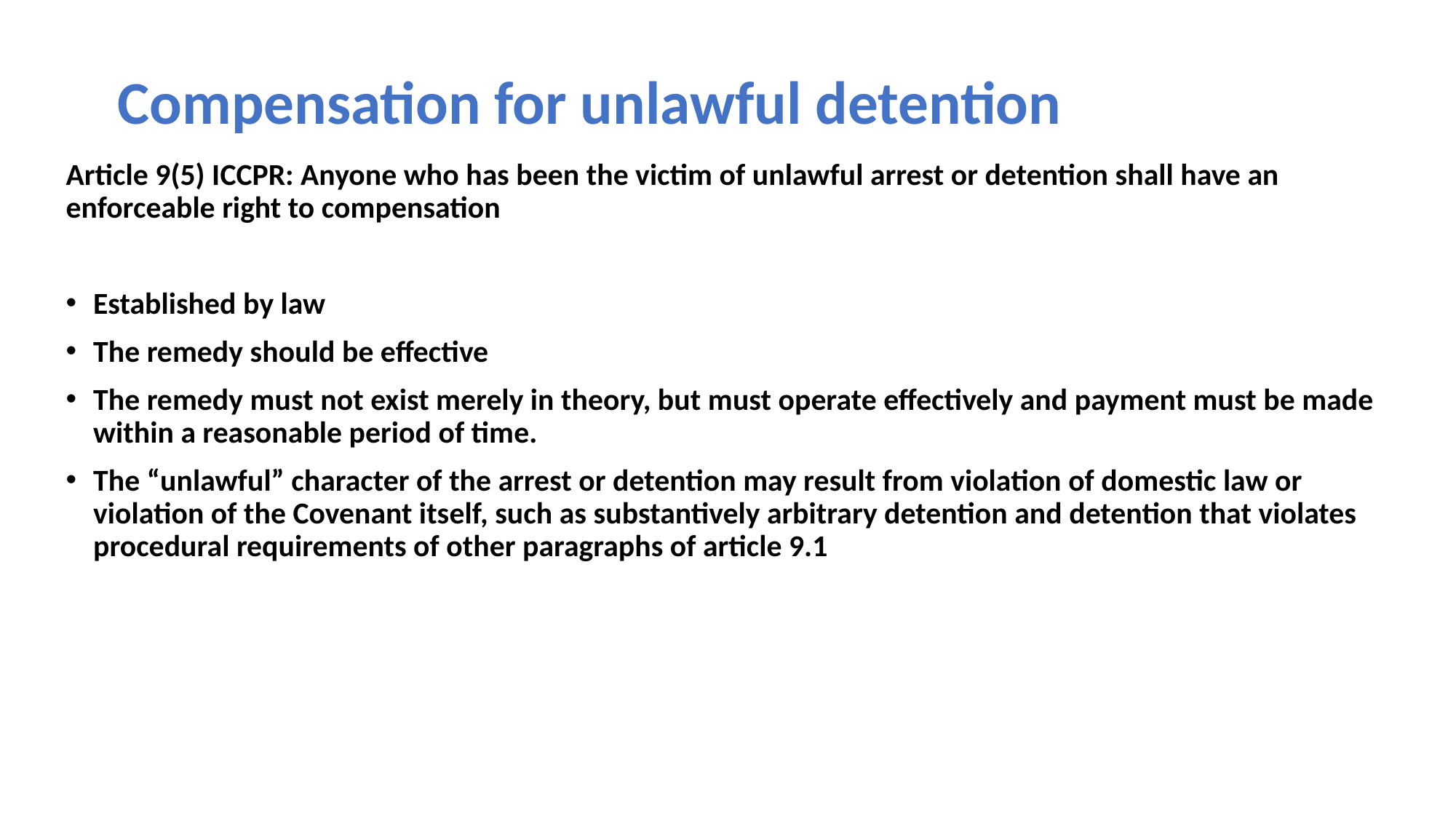

Compensation for unlawful detention
Article 9(5) ICCPR: Anyone who has been the victim of unlawful arrest or detention shall have an enforceable right to compensation

Established by law
The remedy should be effective
The remedy must not exist merely in theory, but must operate effectively and payment must be made within a reasonable period of time.
The “unlawful” character of the arrest or detention may result from violation of domestic law or violation of the Covenant itself, such as substantively arbitrary detention and detention that violates procedural requirements of other paragraphs of article 9.1